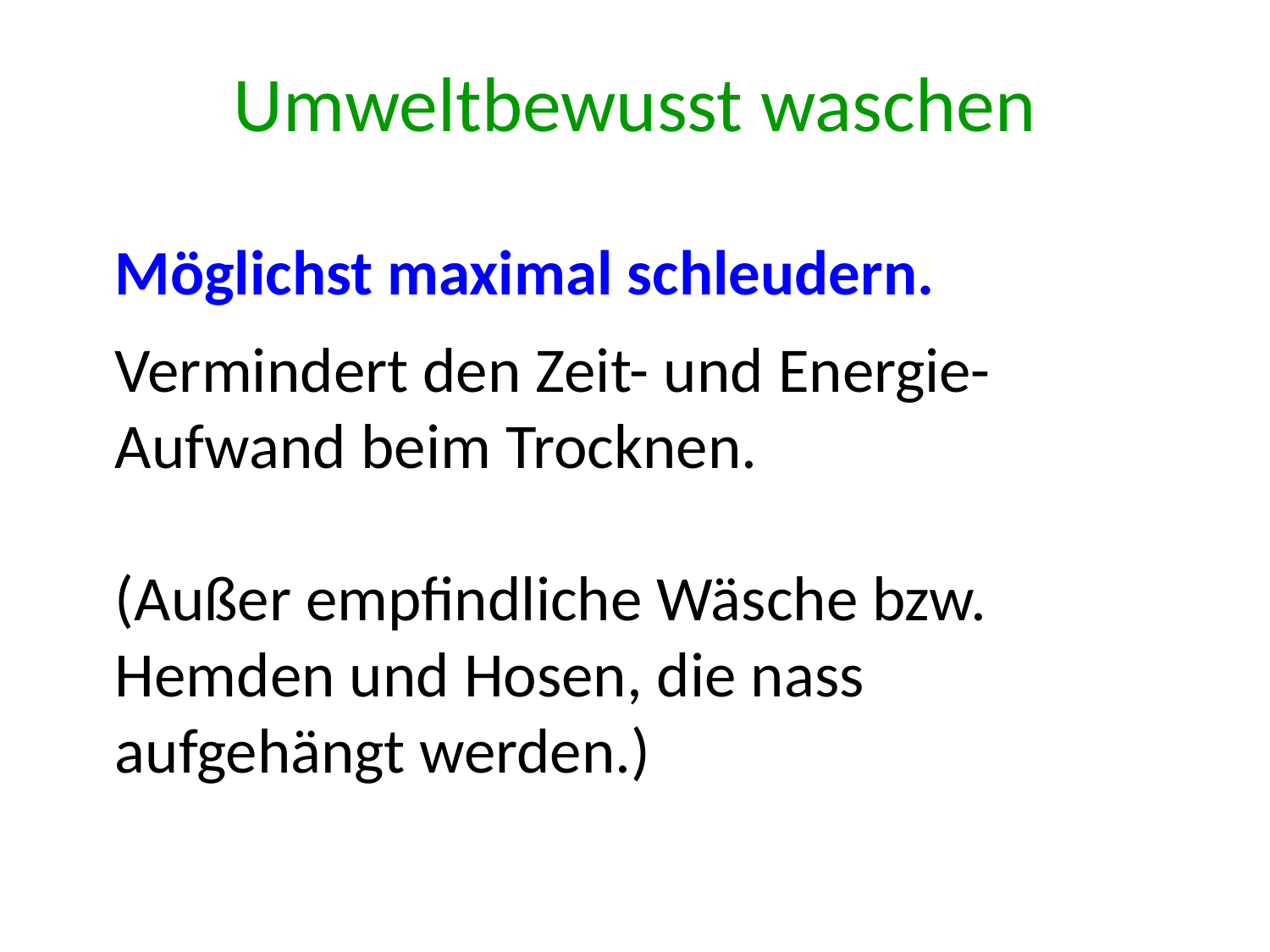

# Umweltbewusst waschen
Möglichst maximal schleudern.
Vermindert den Zeit- und Energie-Aufwand beim Trocknen.

(Außer empfindliche Wäsche bzw. Hemden und Hosen, die nass aufgehängt werden.)